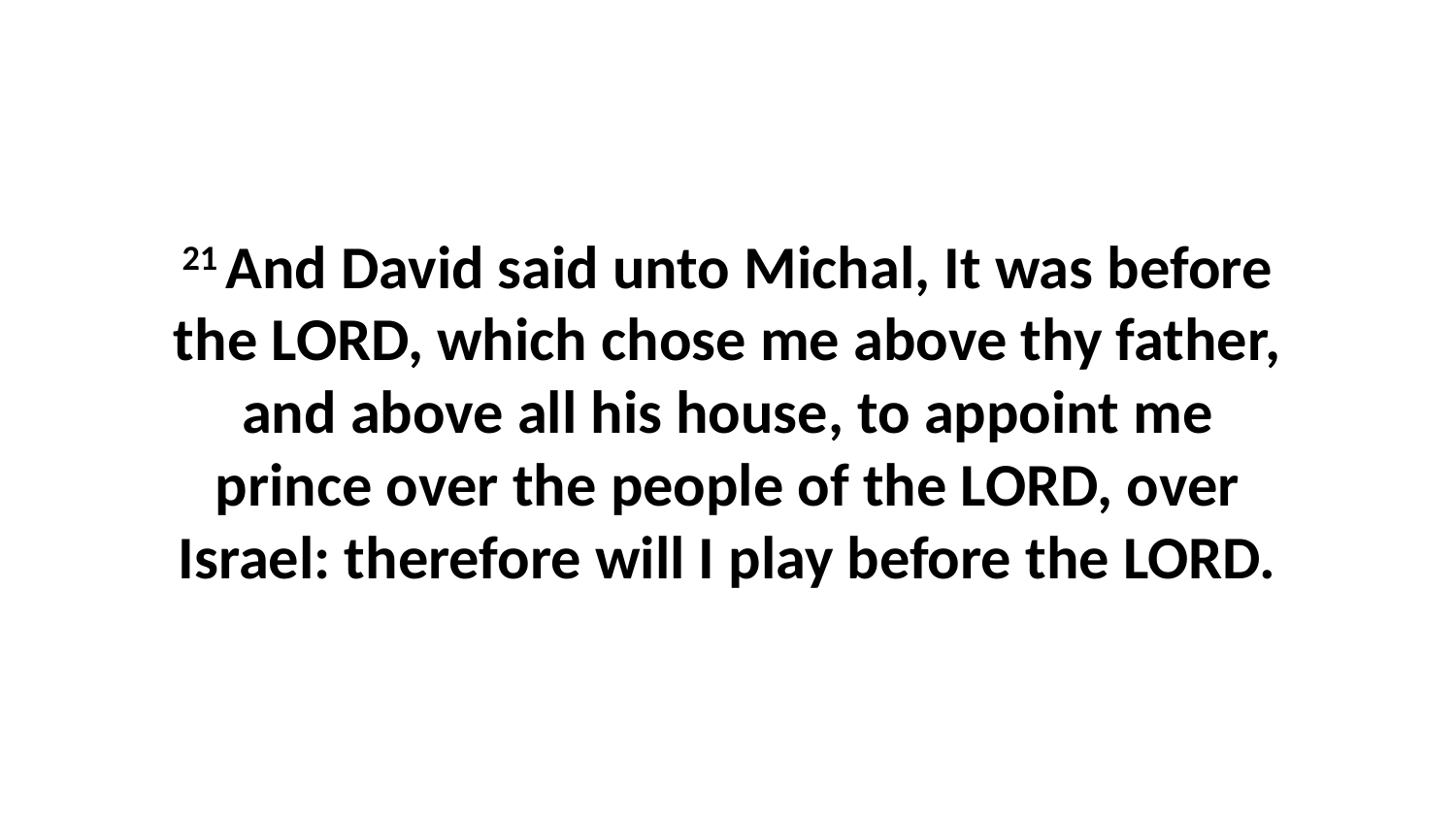

21 And David said unto Michal, It was before the LORD, which chose me above thy father, and above all his house, to appoint me prince over the people of the LORD, over Israel: therefore will I play before the LORD.